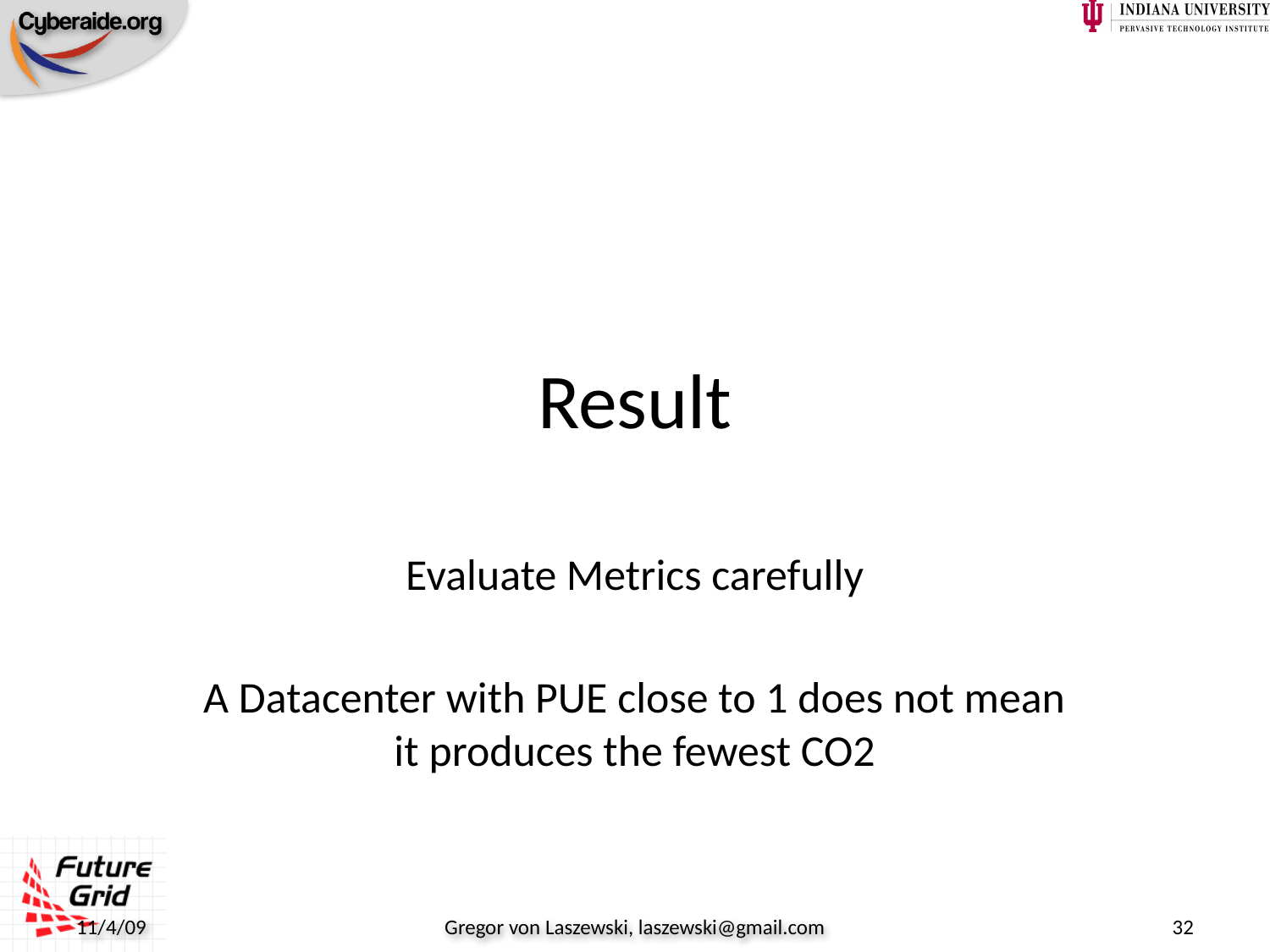

# Result
Evaluate Metrics carefully

A Datacenter with PUE close to 1 does not mean it produces the fewest CO2
11/4/09
Gregor von Laszewski, laszewski@gmail.com
32